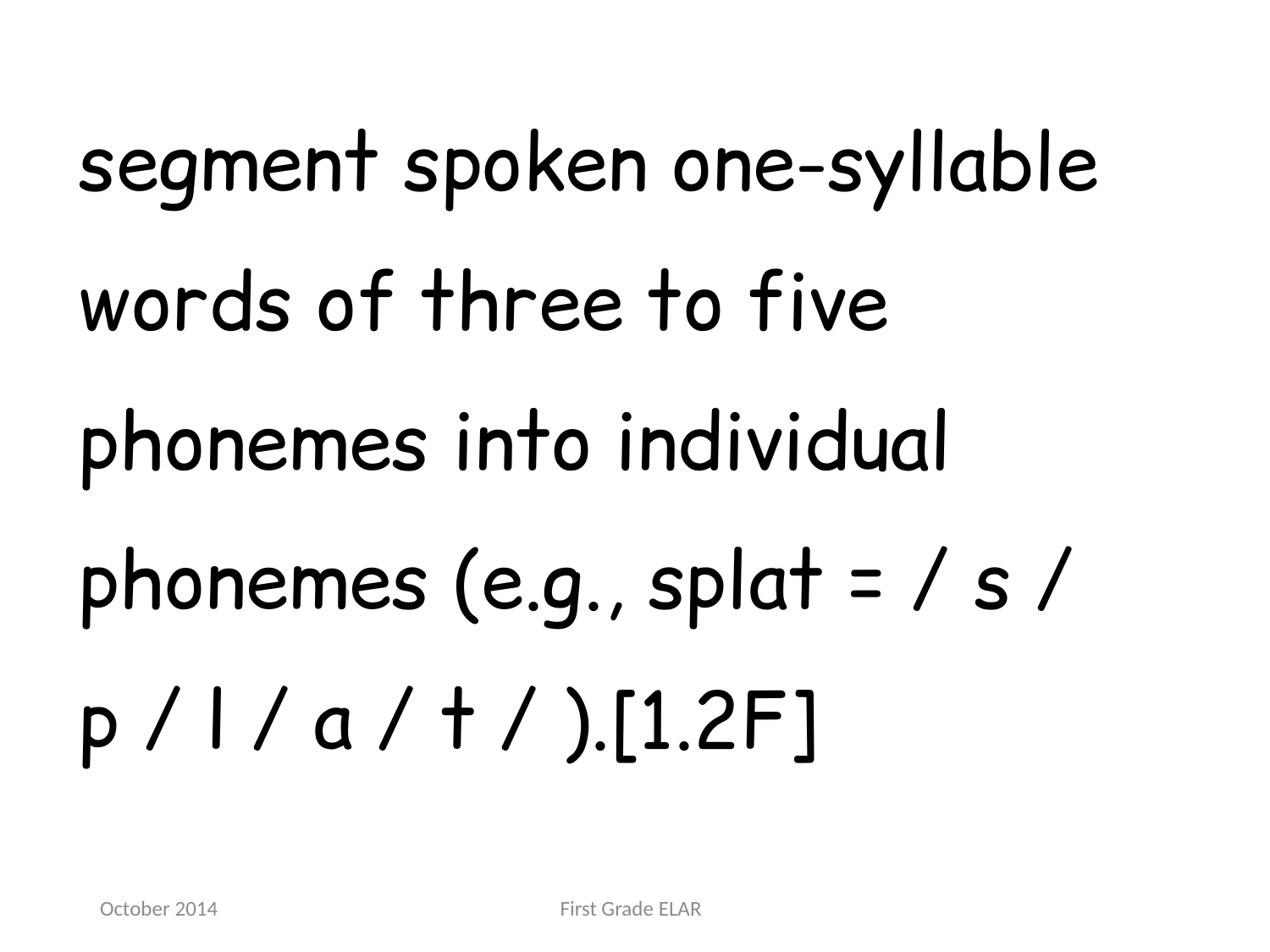

segment spoken one-syllable words of three to five phonemes into individual phonemes (e.g., splat = / s / p / l / a / t / ).[1.2F]
October 2014
First Grade ELAR